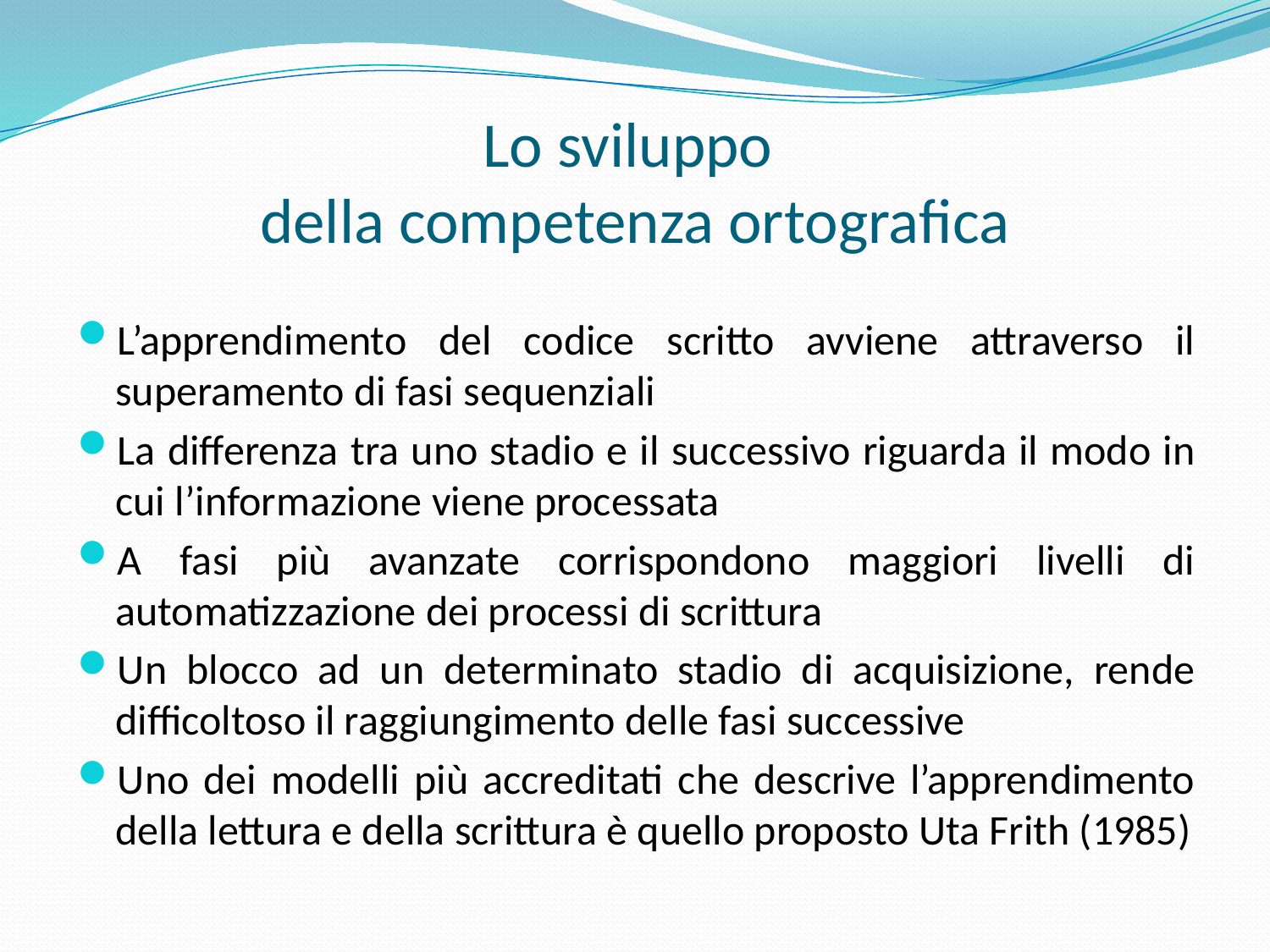

# Lo sviluppo della competenza ortografica
L’apprendimento del codice scritto avviene attraverso il superamento di fasi sequenziali
La differenza tra uno stadio e il successivo riguarda il modo in cui l’informazione viene processata
A fasi più avanzate corrispondono maggiori livelli di automatizzazione dei processi di scrittura
Un blocco ad un determinato stadio di acquisizione, rende difficoltoso il raggiungimento delle fasi successive
Uno dei modelli più accreditati che descrive l’apprendimento della lettura e della scrittura è quello proposto Uta Frith (1985)